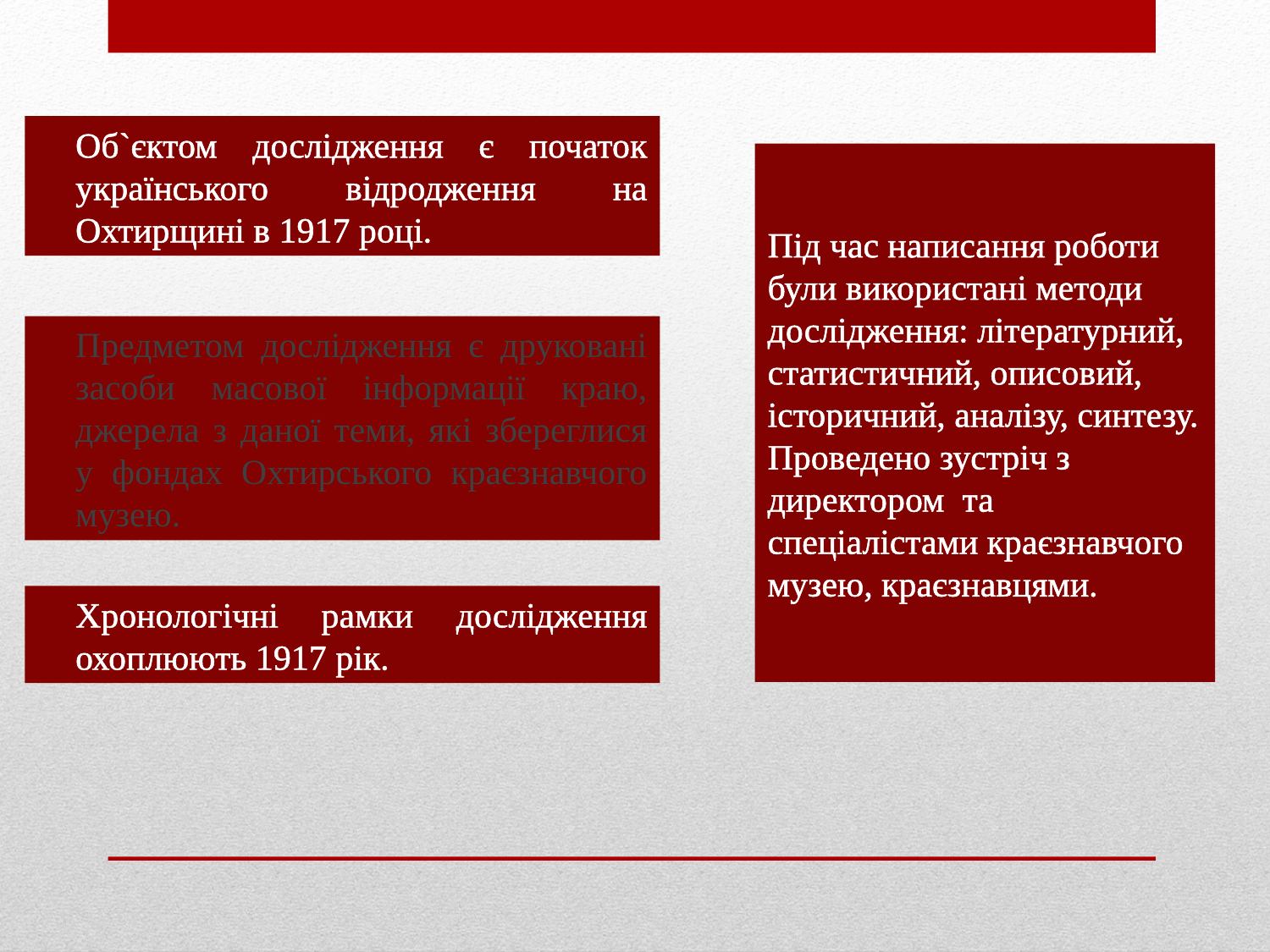

Об`єктом дослідження є початок українського відродження на Охтирщині в 1917 році.
Під час написання роботи були використані методи дослідження: літературний, статистичний, описовий, історичний, аналізу, синтезу. Проведено зустріч з директором  та спеціалістами краєзнавчого музею, краєзнавцями.
Предметом дослідження є друковані засоби масової інформації краю, джерела з даної теми, які збереглися у фондах Охтирського краєзнавчого музею.
Хронологічні рамки дослідження охоплюють 1917 рік.